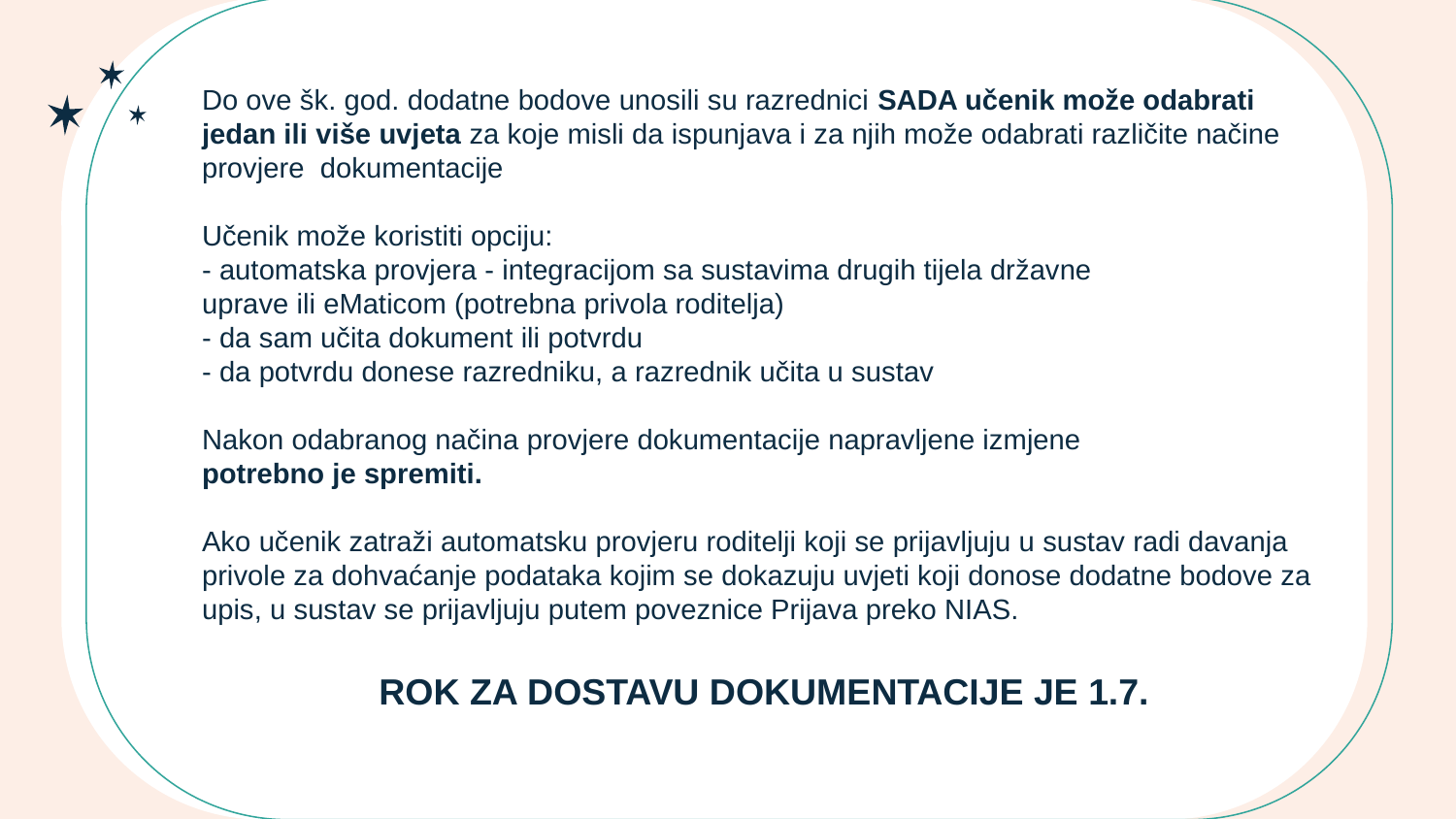

Do ove šk. god. dodatne bodove unosili su razrednici SADA učenik može odabrati jedan ili više uvjeta za koje misli da ispunjava i za njih može odabrati različite načine provjere  dokumentacije

Učenik može koristiti opciju:
- automatska provjera - integracijom sa sustavima drugih tijela državne
uprave ili eMaticom (potrebna privola roditelja)
- da sam učita dokument ili potvrdu
- da potvrdu donese razredniku, a razrednik učita u sustav

Nakon odabranog načina provjere dokumentacije napravljene izmjene
potrebno je spremiti.

Ako učenik zatraži automatsku provjeru roditelji koji se prijavljuju u sustav radi davanja privole za dohvaćanje podataka kojim se dokazuju uvjeti koji donose dodatne bodove za upis, u sustav se prijavljuju putem poveznice Prijava preko NIAS.

ROK ZA DOSTAVU DOKUMENTACIJE JE 1.7.